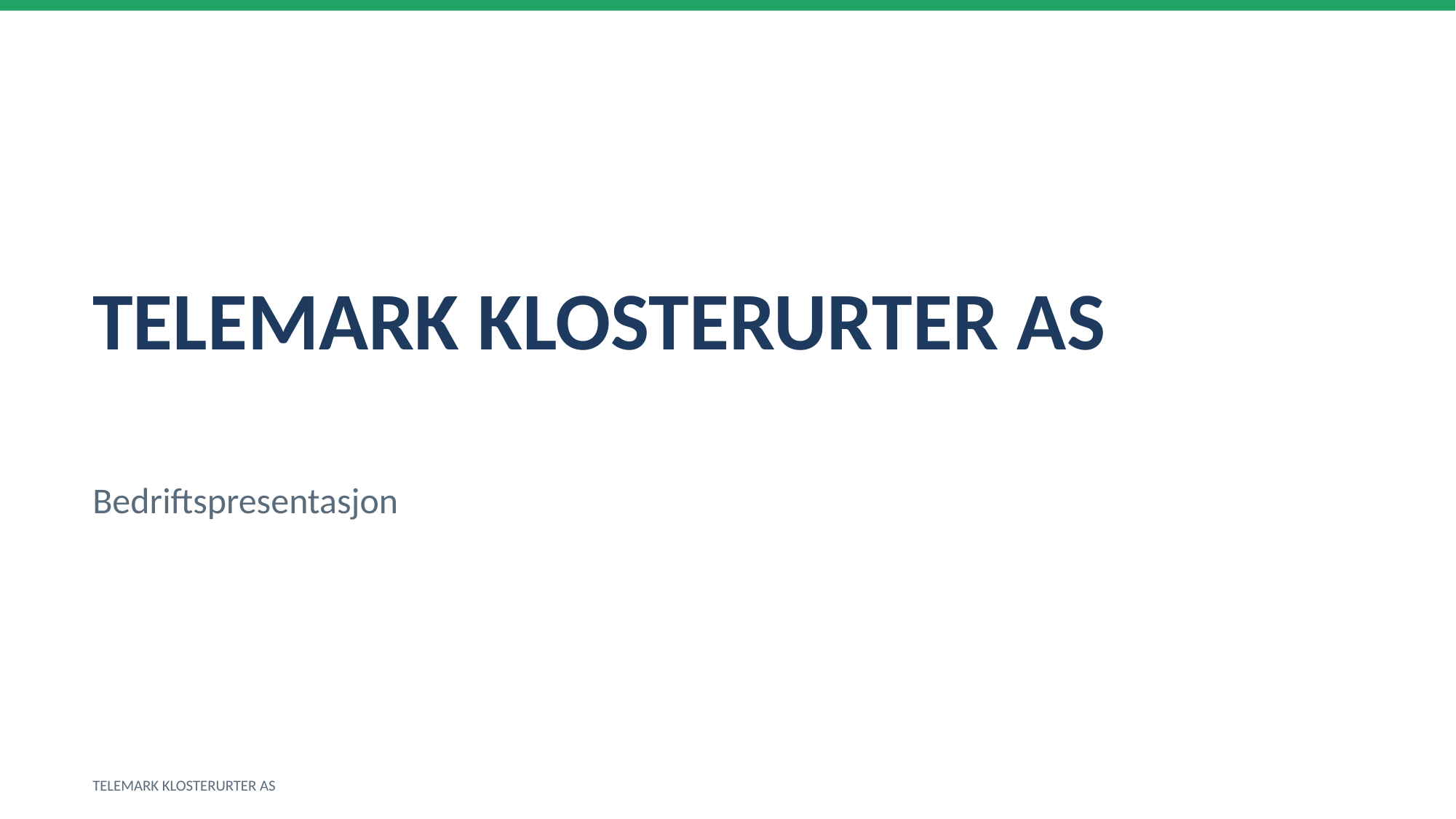

TELEMARK KLOSTERURTER AS
Bedriftspresentasjon
TELEMARK KLOSTERURTER AS